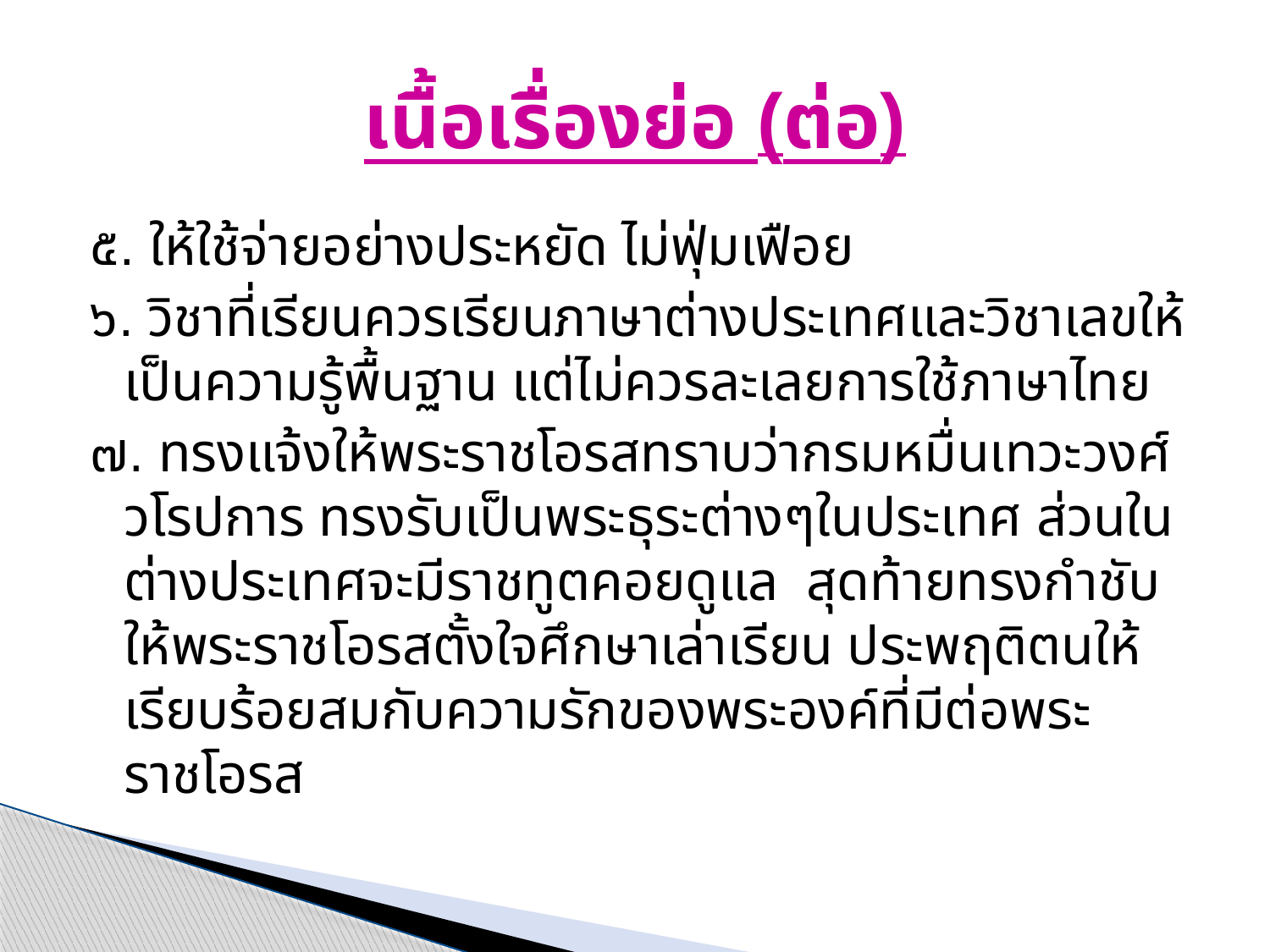

# เนื้อเรื่องย่อ (ต่อ)
๕. ให้ใช้จ่ายอย่างประหยัด ไม่ฟุ่มเฟือย
๖. วิชาที่เรียนควรเรียนภาษาต่างประเทศและวิชาเลขให้เป็นความรู้พื้นฐาน แต่ไม่ควรละเลยการใช้ภาษาไทย
๗. ทรงแจ้งให้พระราชโอรสทราบว่ากรมหมื่นเทวะวงศ์วโรปการ ทรงรับเป็นพระธุระต่างๆในประเทศ ส่วนในต่างประเทศจะมีราชทูตคอยดูแล  สุดท้ายทรงกำชับให้พระราชโอรสตั้งใจศึกษาเล่าเรียน ประพฤติตนให้เรียบร้อยสมกับความรักของพระองค์ที่มีต่อพระราชโอรส